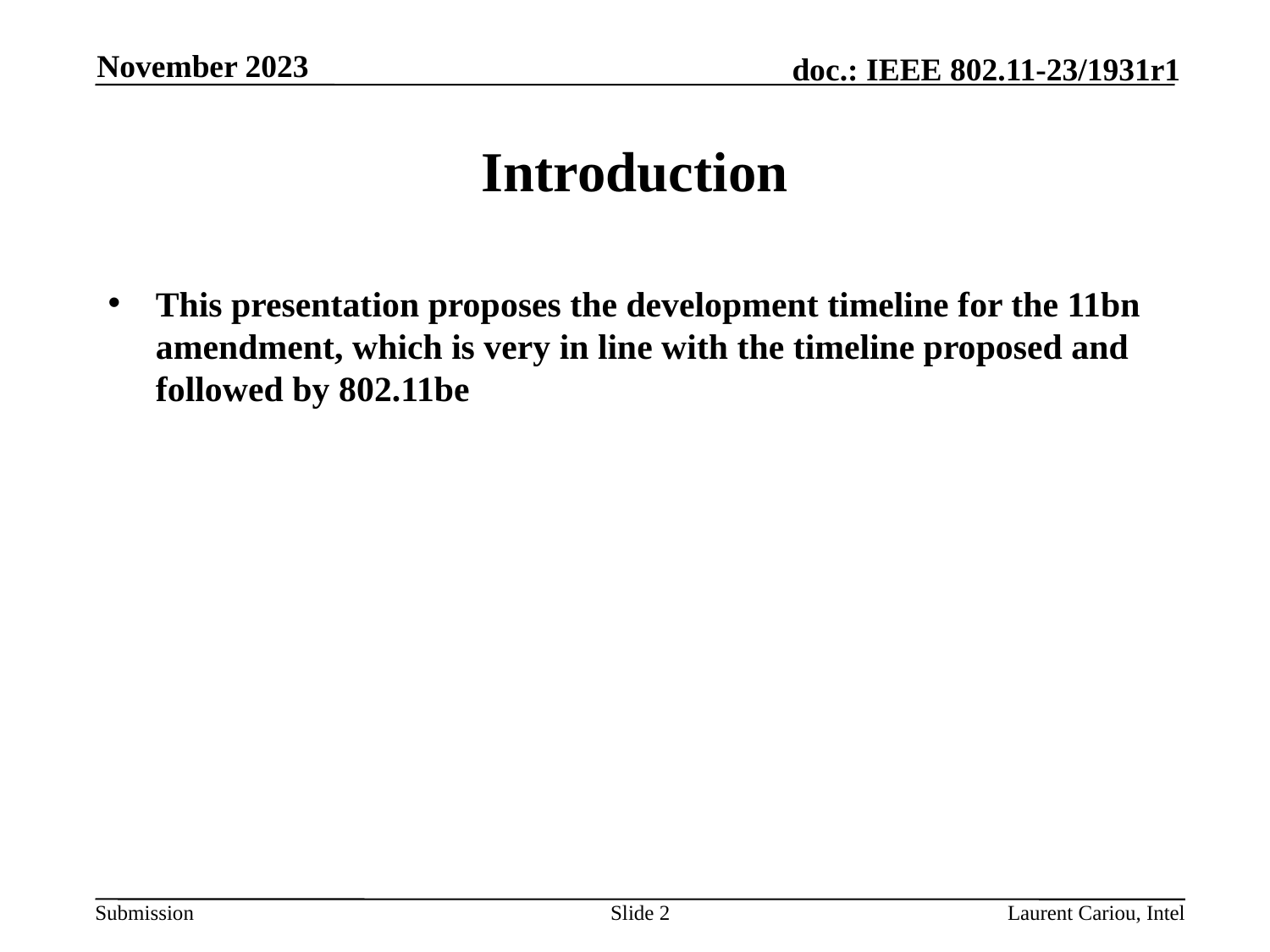

November 2023
# Introduction
This presentation proposes the development timeline for the 11bn amendment, which is very in line with the timeline proposed and followed by 802.11be

Slide 2
Laurent Cariou, Intel